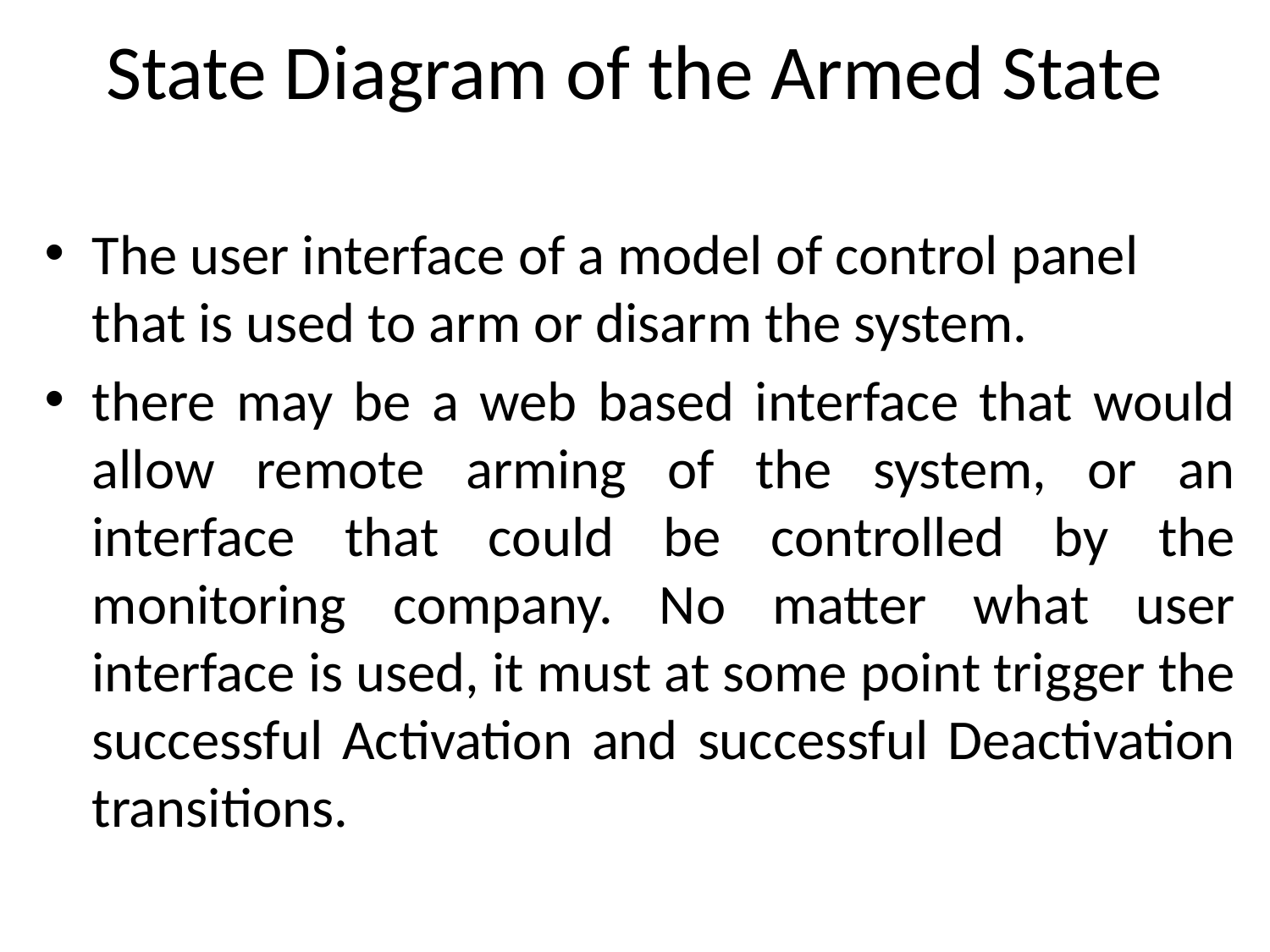

# State Diagram of the Armed State
The user interface of a model of control panel that is used to arm or disarm the system.
there may be a web based interface that would allow remote arming of the system, or an interface that could be controlled by the monitoring company. No matter what user interface is used, it must at some point trigger the successful Activation and successful Deactivation transitions.